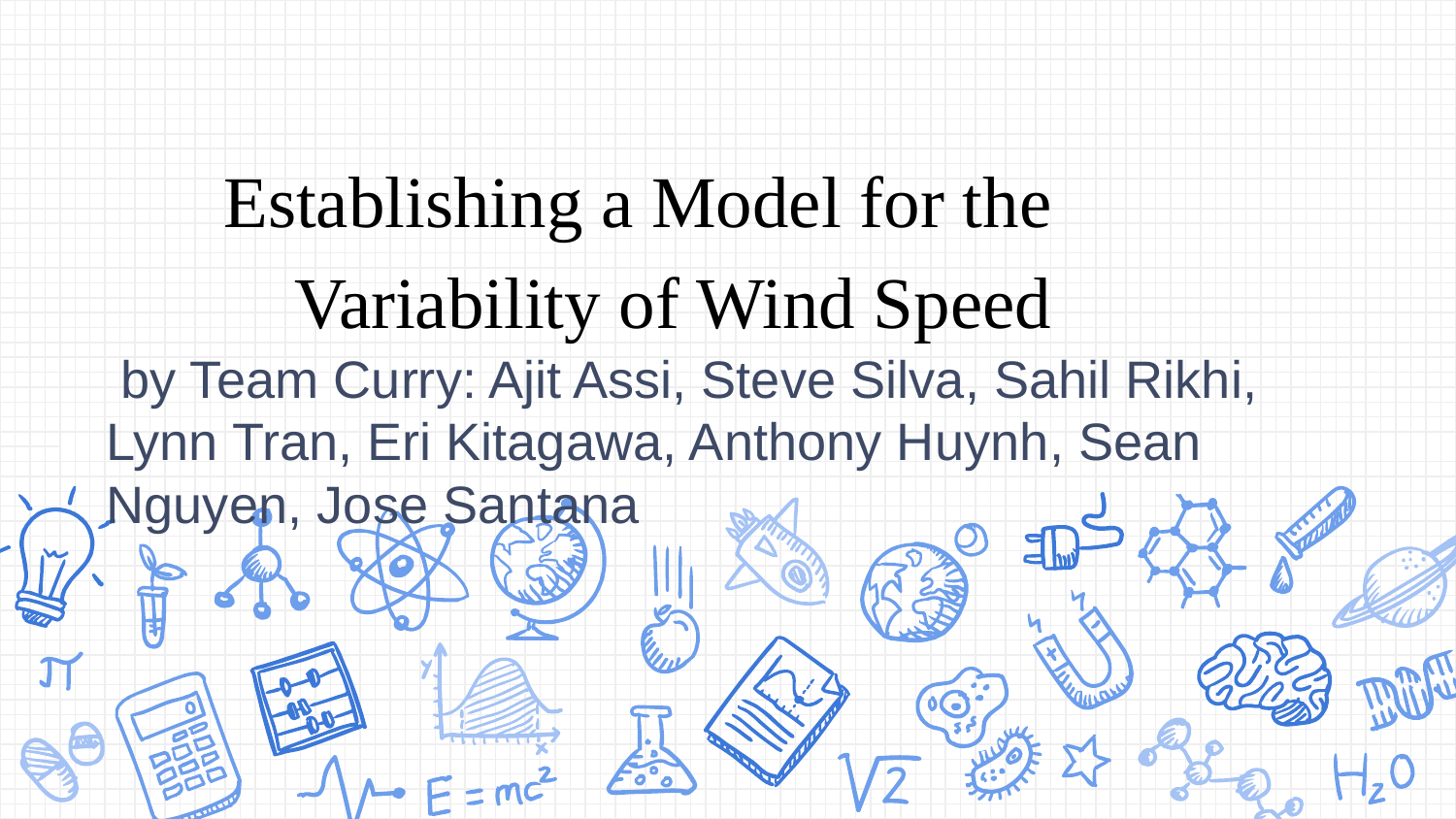

# Establishing a Model for the Variability of Wind Speed
 by Team Curry: Ajit Assi, Steve Silva, Sahil Rikhi, Lynn Tran, Eri Kitagawa, Anthony Huynh, Sean Nguyen, Jose Santana